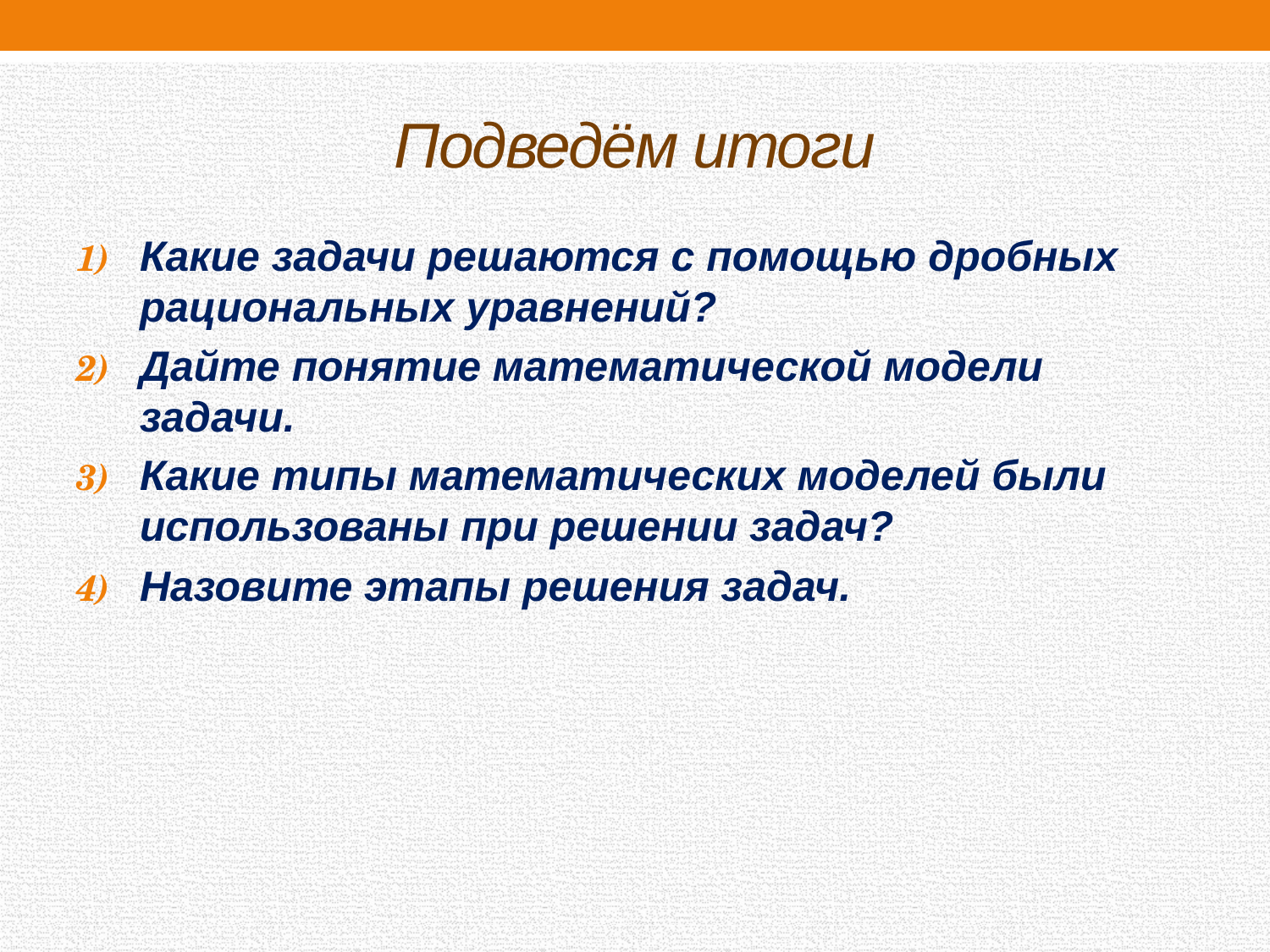

# Подведём итоги
Какие задачи решаются с помощью дробных рациональных уравнений?
Дайте понятие математической модели задачи.
Какие типы математических моделей были использованы при решении задач?
Назовите этапы решения задач.